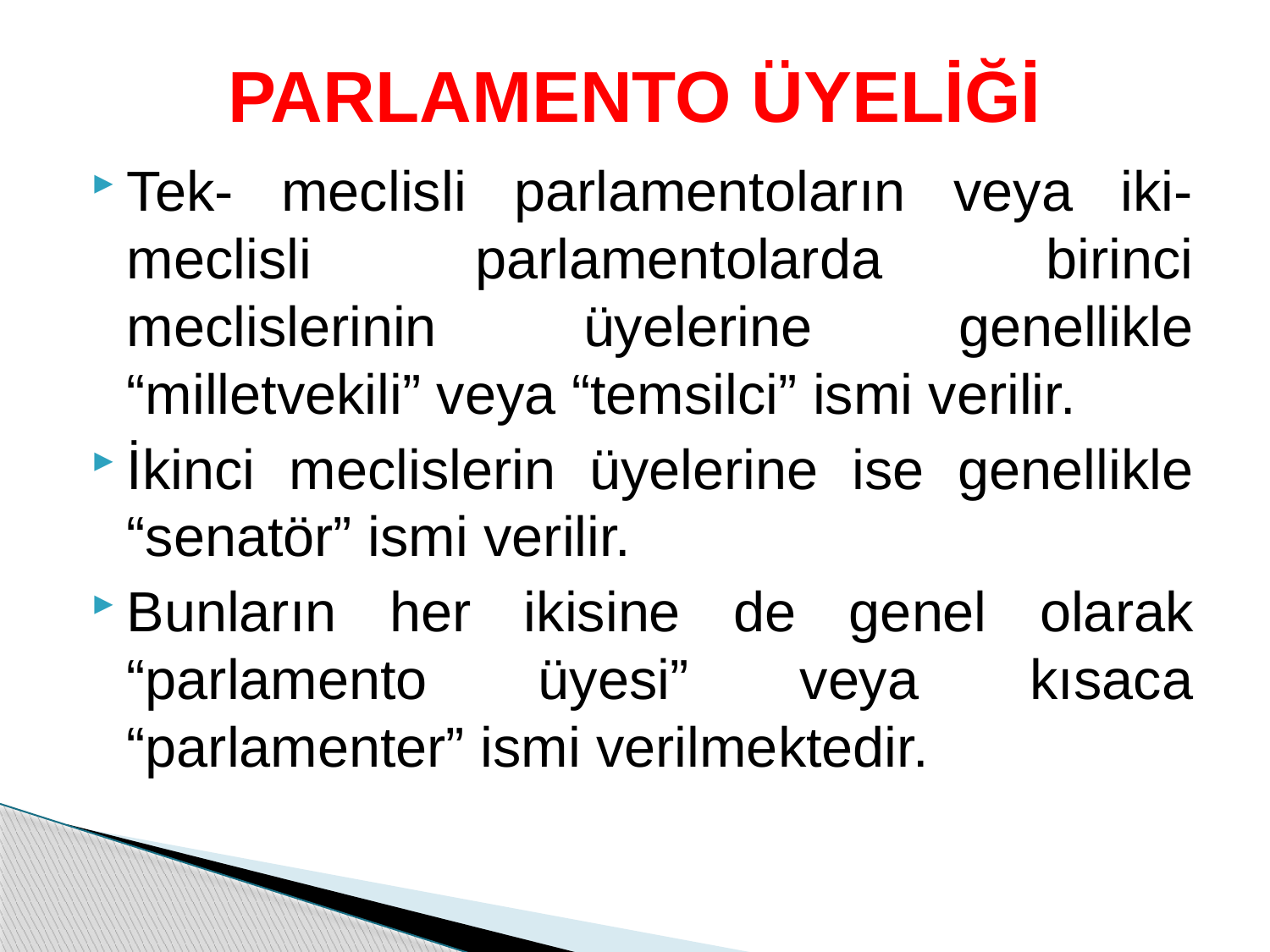

# PARLAMENTO ÜYELİĞİ
Tek- meclisli parlamentoların veya iki-meclisli parlamentolarda birinci meclislerinin üyelerine genellikle “milletvekili” veya “temsilci” ismi verilir.
İkinci meclislerin üyelerine ise genellikle “senatör” ismi verilir.
Bunların her ikisine de genel olarak “parlamento üyesi” veya kısaca “parlamenter” ismi verilmektedir.